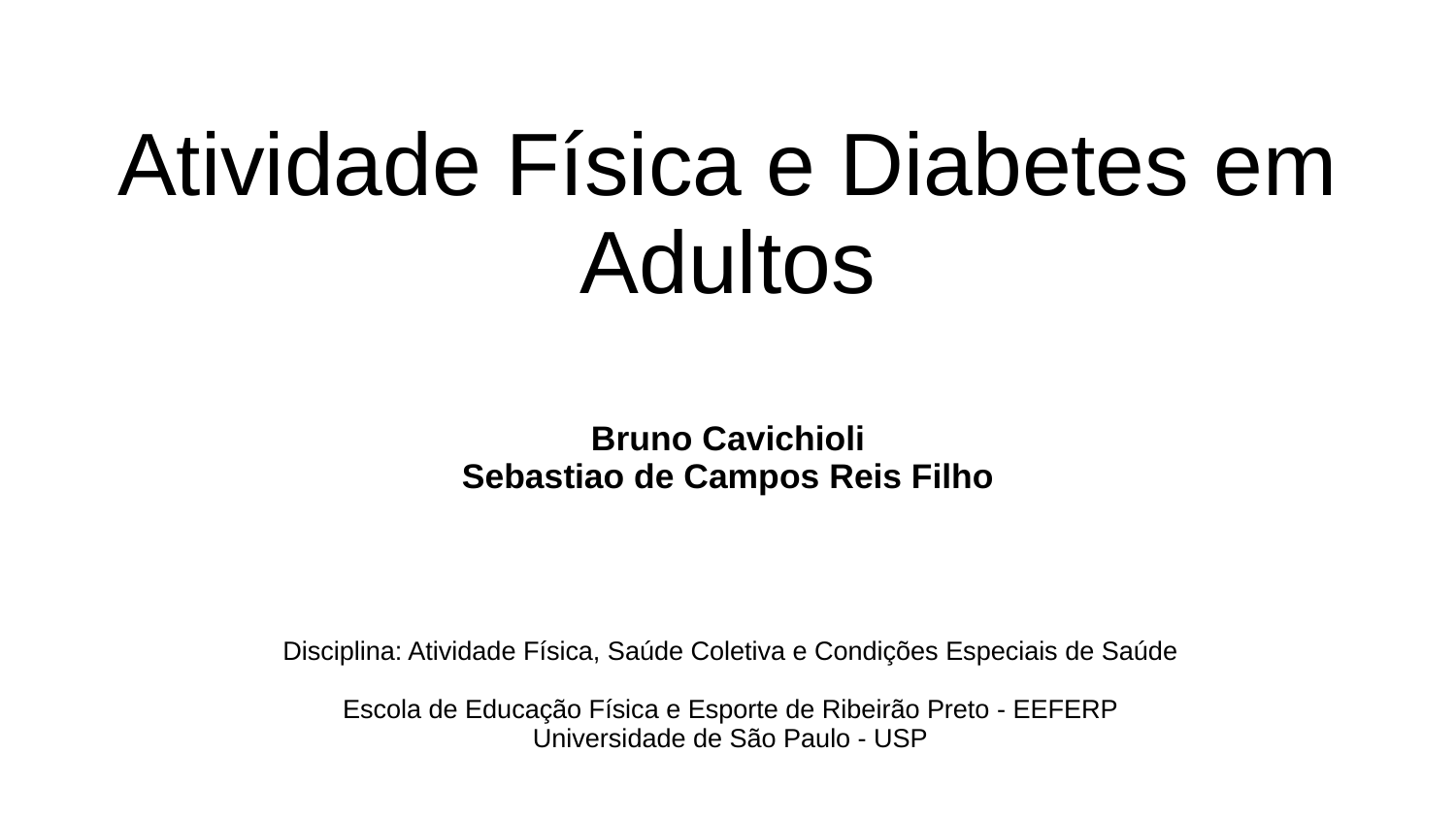

# Atividade Física e Diabetes em Adultos
Bruno Cavichioli
Sebastiao de Campos Reis Filho
Disciplina: Atividade Física, Saúde Coletiva e Condições Especiais de Saúde

Escola de Educação Física e Esporte de Ribeirão Preto - EEFERP
Universidade de São Paulo - USP